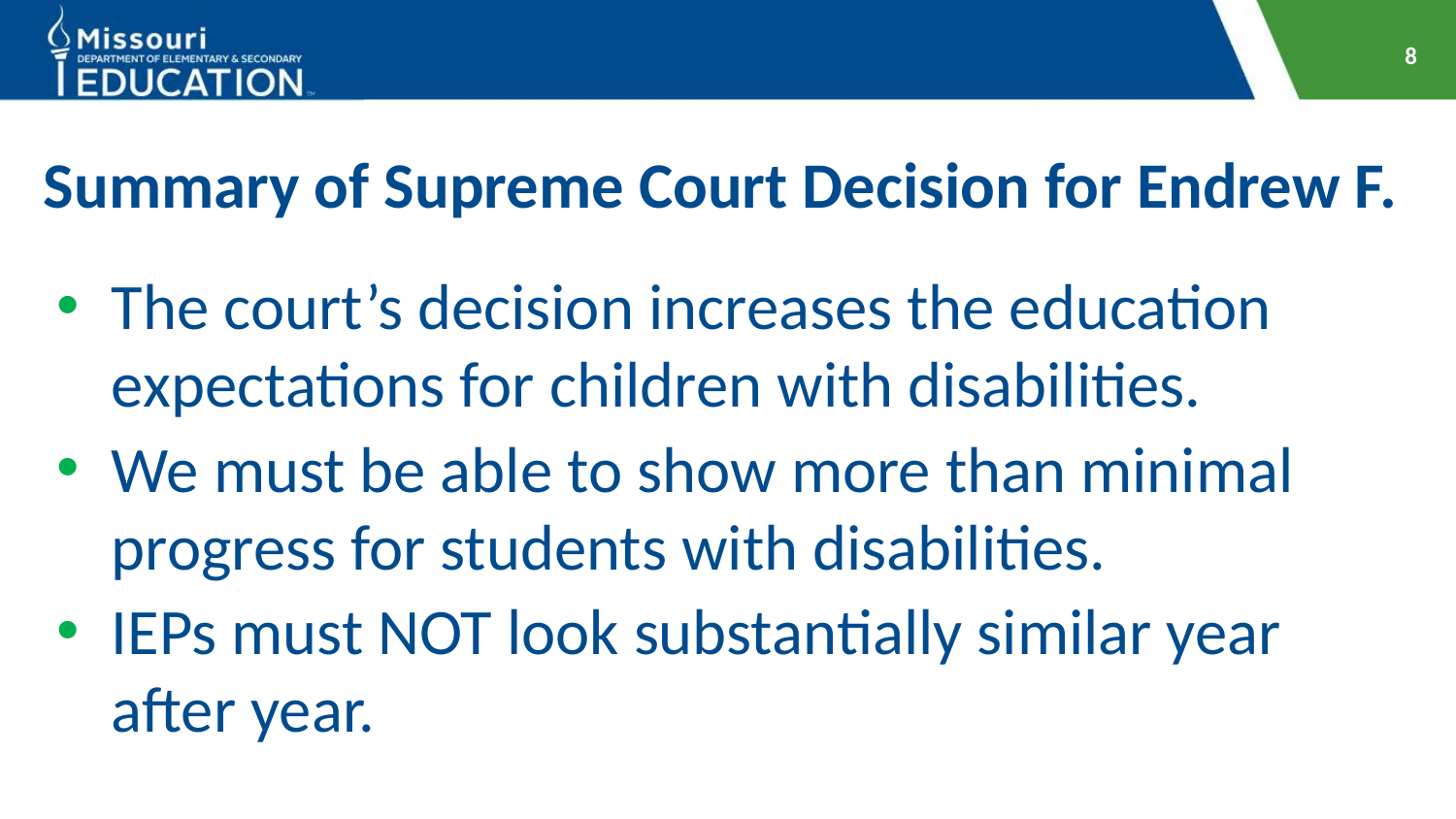

8
# Summary of Supreme Court Decision for Endrew F.
The court’s decision increases the education expectations for children with disabilities.
We must be able to show more than minimal progress for students with disabilities.
IEPs must NOT look substantially similar year after year.